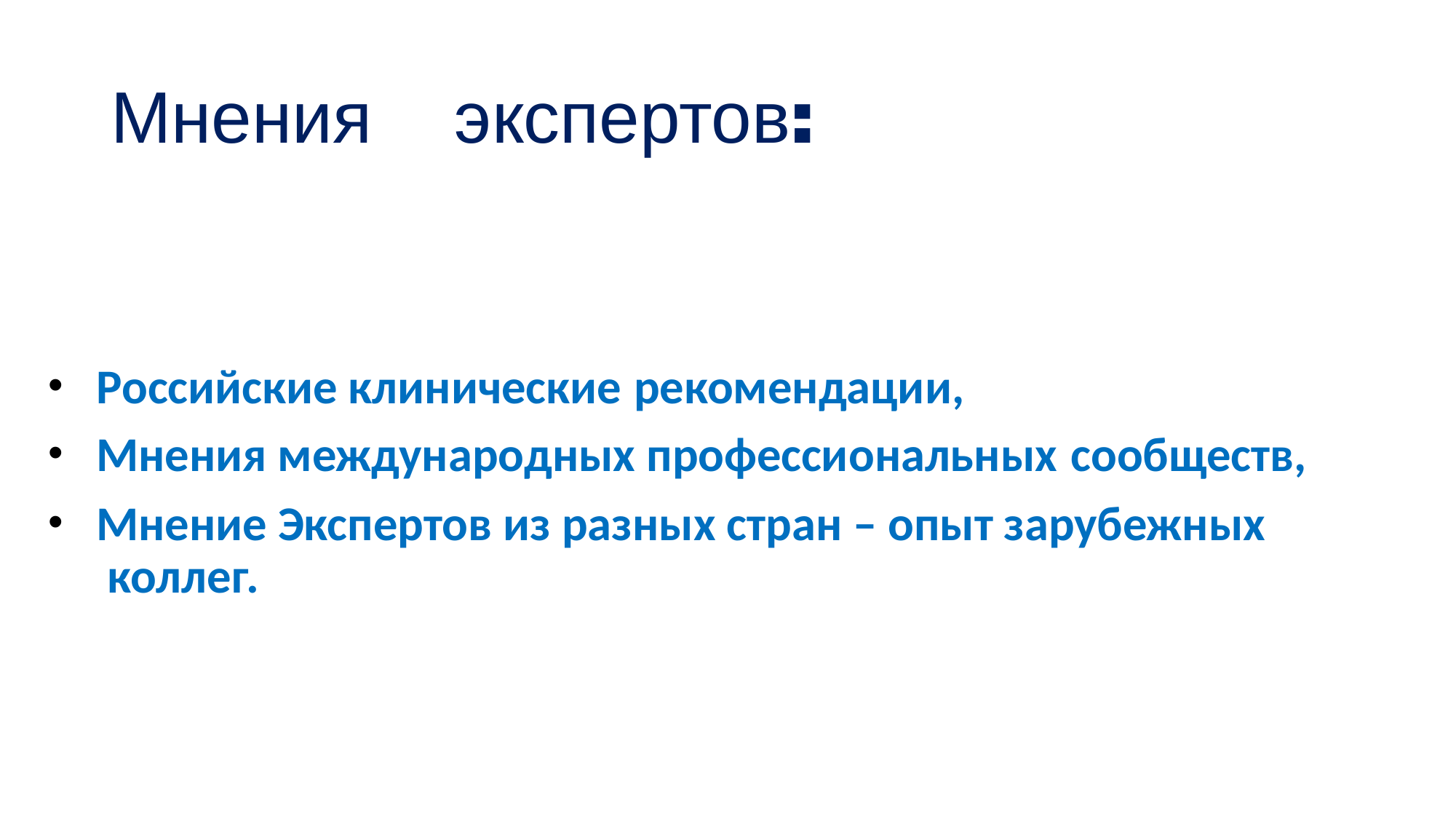

# Мнения	экспертов:
Российские клинические рекомендации,
Мнения международных профессиональных сообществ,
Мнение Экспертов из разных стран – опыт зарубежных  коллег.